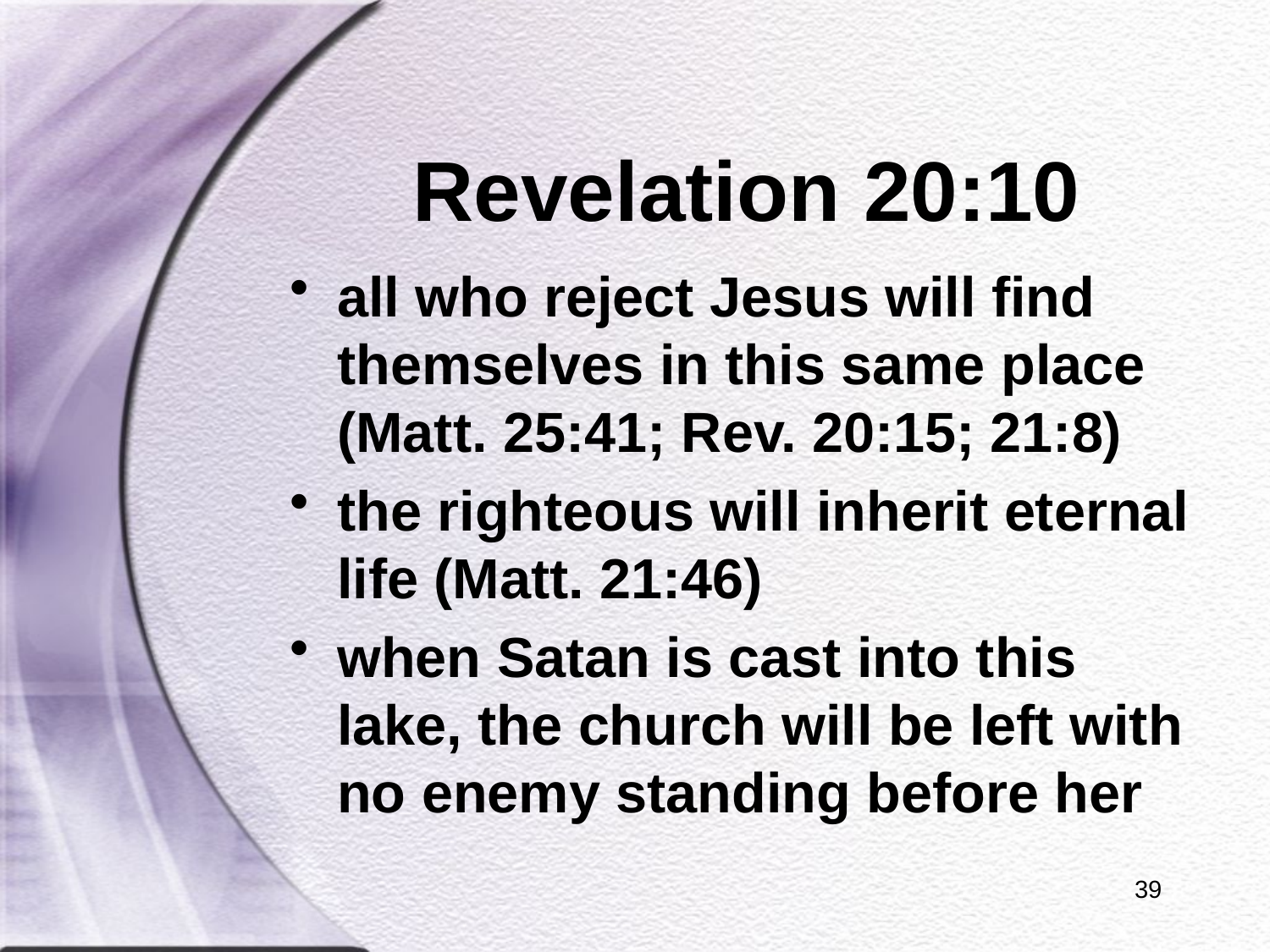

# Revelation 20:10
all who reject Jesus will find themselves in this same place (Matt. 25:41; Rev. 20:15; 21:8)
the righteous will inherit eternal life (Matt. 21:46)
when Satan is cast into this lake, the church will be left with no enemy standing before her
39